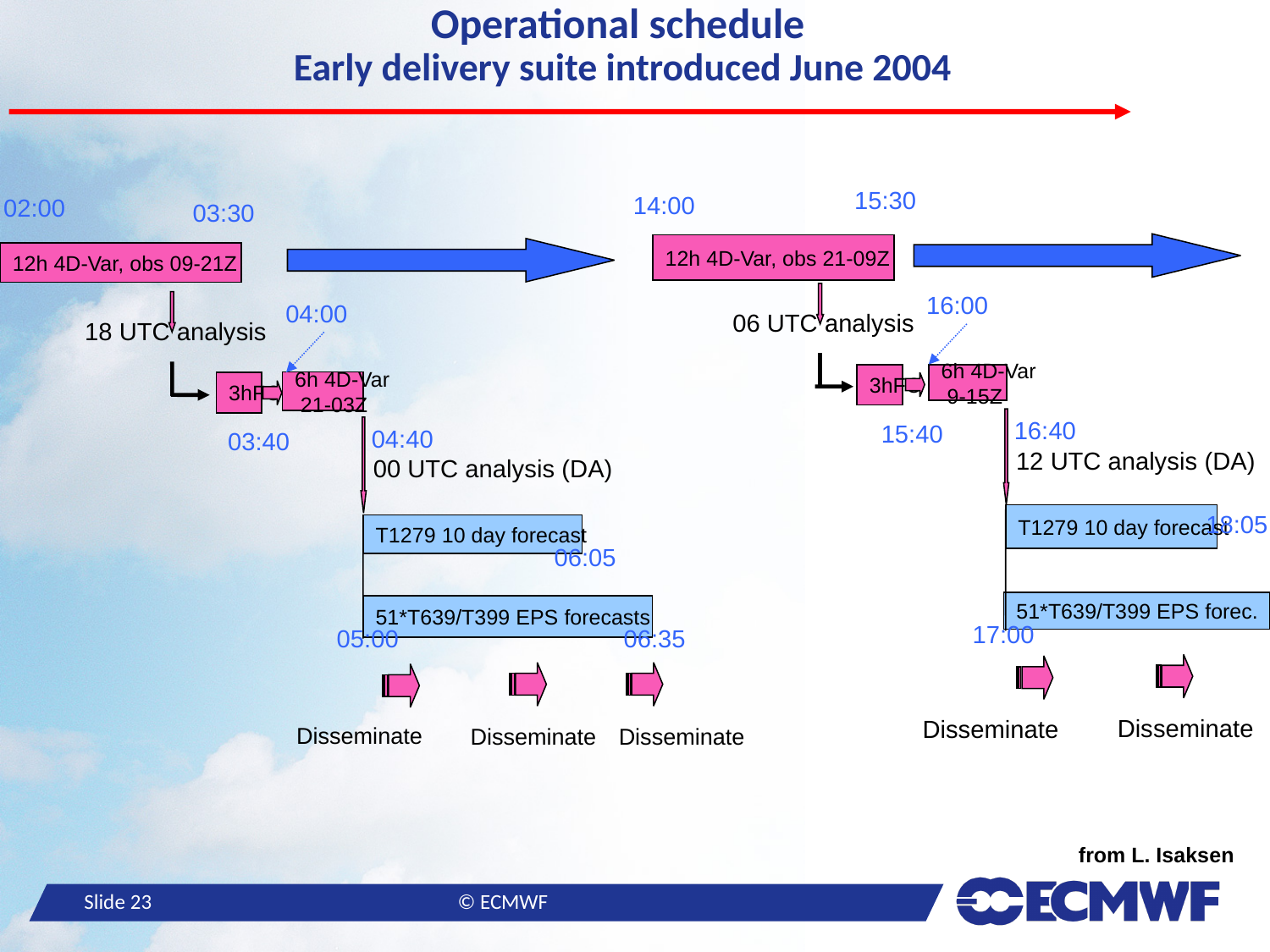

# Operational schedule Early delivery suite introduced June 2004

15:30
14:00
02:00
03:30

12h 4D-Var, obs 21-09Z
12h 4D-Var, obs 09-21Z

16:00

04:00
06 UTC analysis
18 UTC analysis

3hFC
6h 4D-Var
 9-15Z
6h 4D-Var
 21-03Z
3hFC

16:40

15:40
04:40

03:40
12 UTC analysis (DA)
00 UTC analysis (DA)
18:05
T1279 10 day forecast

T1279 10 day forecast

06:05
51*T639/T399 EPS forec.

Disseminate

Disseminate
51*T639/T399 EPS forecasts

Disseminate

Disseminate
17:00
06:35

Disseminate
05:00
from L. Isaksen